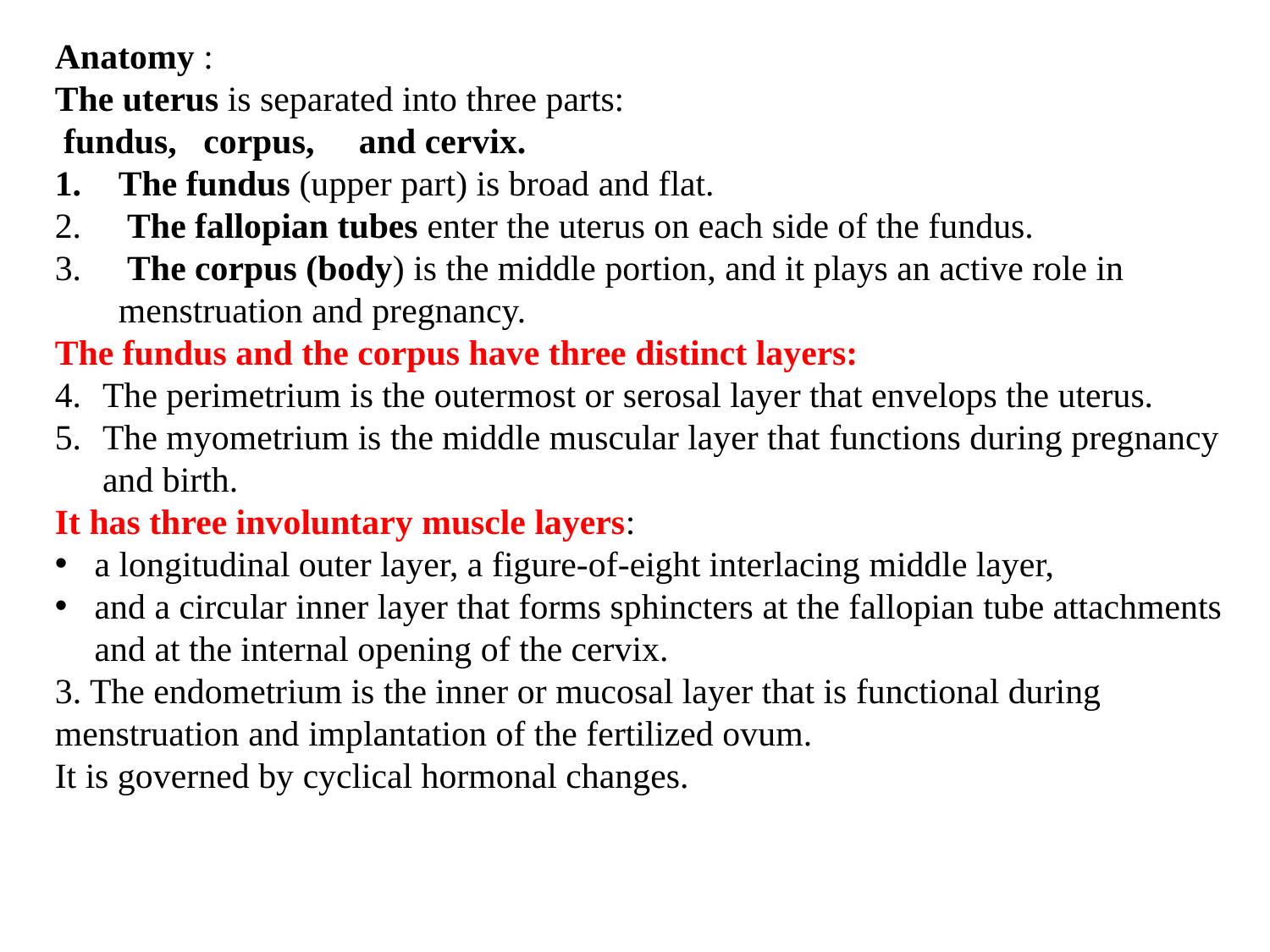

Anatomy :
The uterus is separated into three parts:
 fundus,   corpus,     and cervix.
The fundus (upper part) is broad and flat.
 The fallopian tubes enter the uterus on each side of the fundus.
 The corpus (body) is the middle portion, and it plays an active role in menstruation and pregnancy.
The fundus and the corpus have three distinct layers:
The perimetrium is the outermost or serosal layer that envelops the uterus.
The myometrium is the middle muscular layer that functions during pregnancy and birth.
It has three involuntary muscle layers:
a longitudinal outer layer, a figure-of-eight interlacing middle layer,
and a circular inner layer that forms sphincters at the fallopian tube attachments and at the internal opening of the cervix.
3. The endometrium is the inner or mucosal layer that is functional during menstruation and implantation of the fertilized ovum.
It is governed by cyclical hormonal changes.